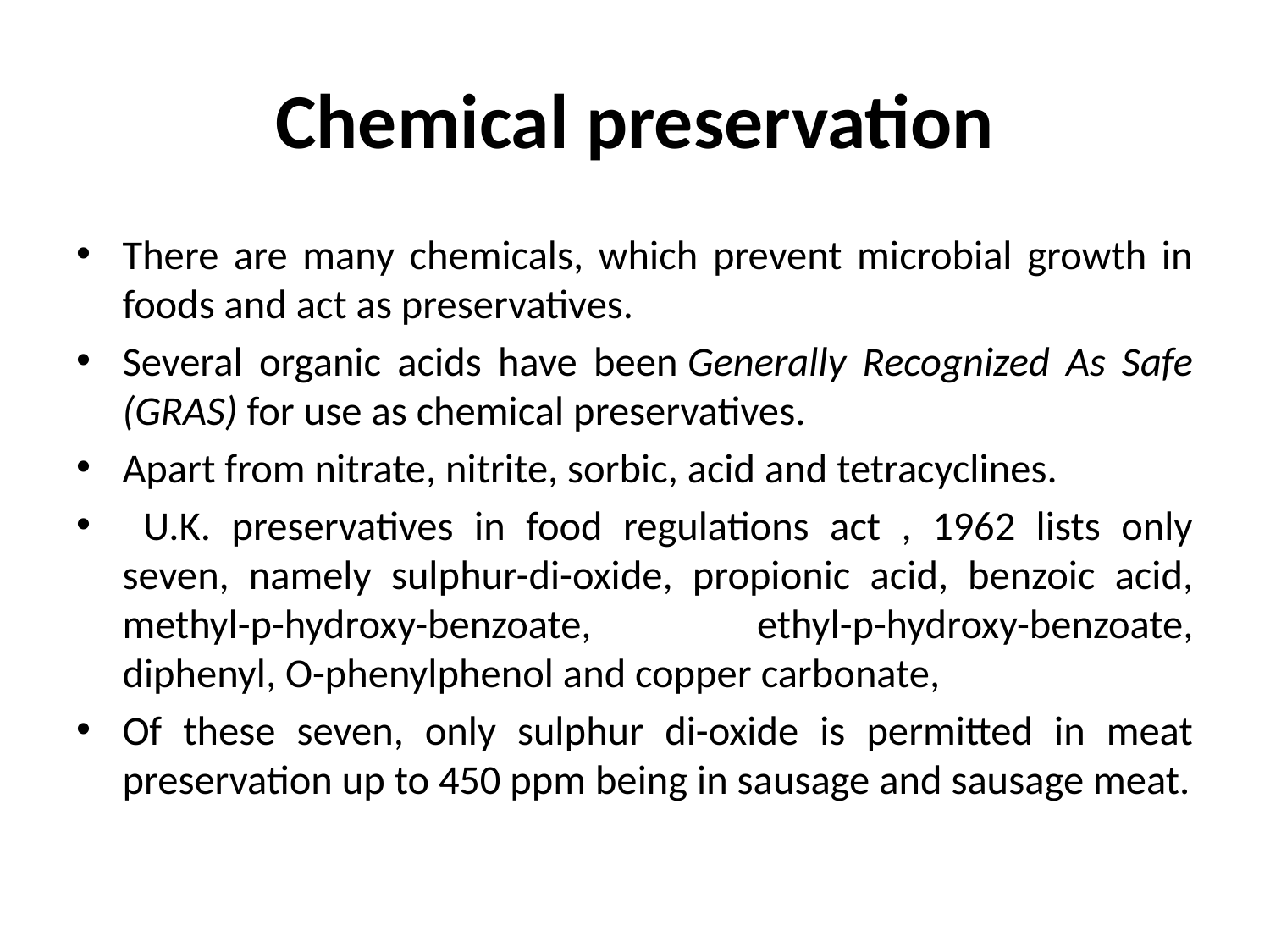

# Chemical preservation
There are many chemicals, which prevent microbial growth in foods and act as preservatives.
Several organic acids have been Generally Recognized As Safe (GRAS) for use as chemical preservatives.
Apart from nitrate, nitrite, sorbic, acid and tetracyclines.
 U.K. preservatives in food regulations act , 1962 lists only seven, namely sulphur-di-oxide, propionic acid, benzoic acid, methyl-p-hydroxy-benzoate, ethyl-p-hydroxy-benzoate, diphenyl, O-phenylphenol and copper carbonate,
Of these seven, only sulphur di-oxide is permitted in meat preservation up to 450 ppm being in sausage and sausage meat.